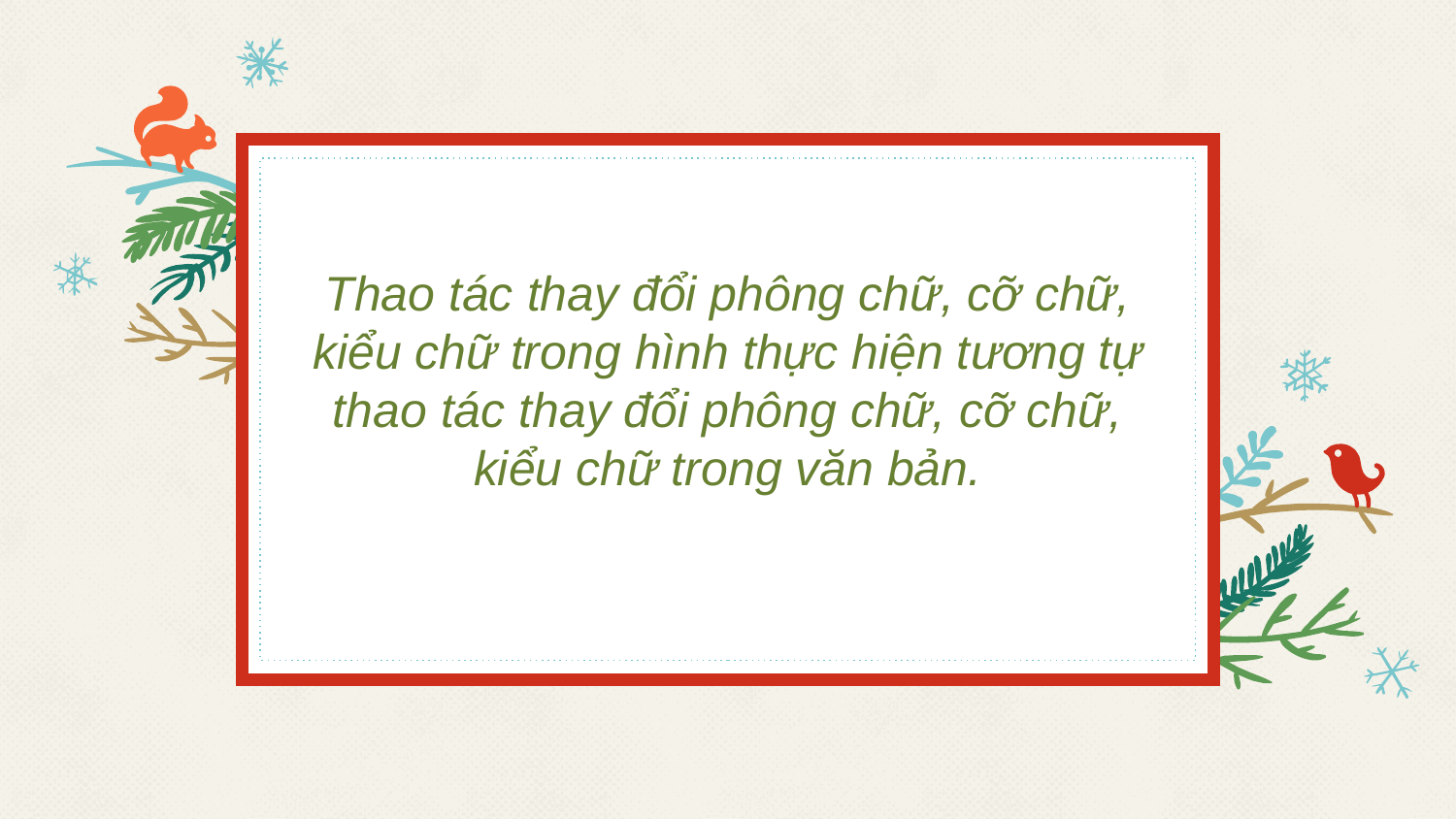

# Thao tác thay đổi phông chữ, cỡ chữ, kiểu chữ trong hình thực hiện tương tự thao tác thay đổi phông chữ, cỡ chữ, kiểu chữ trong văn bản.